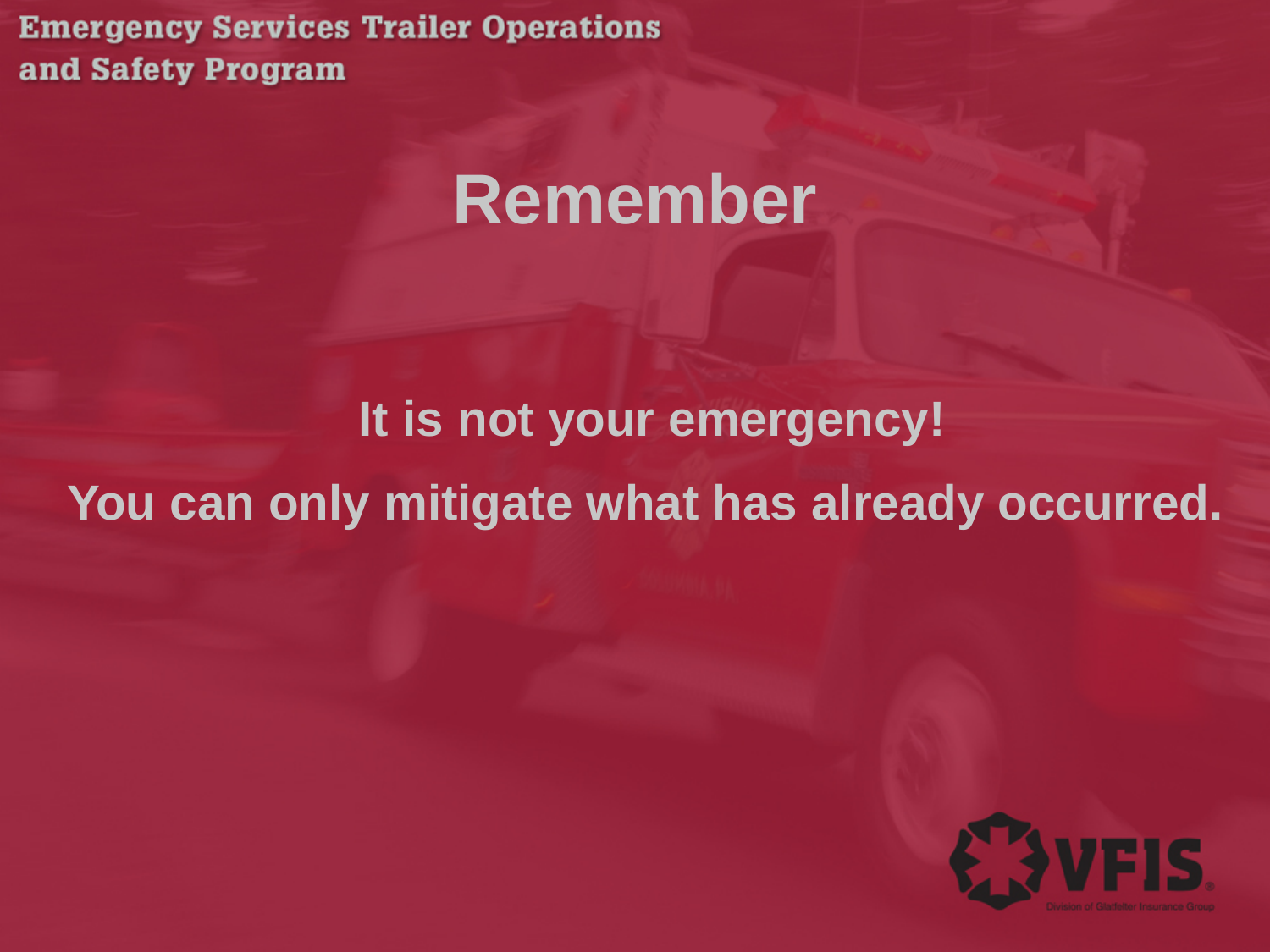

# Remember
 It is not your emergency!
You can only mitigate what has already occurred.